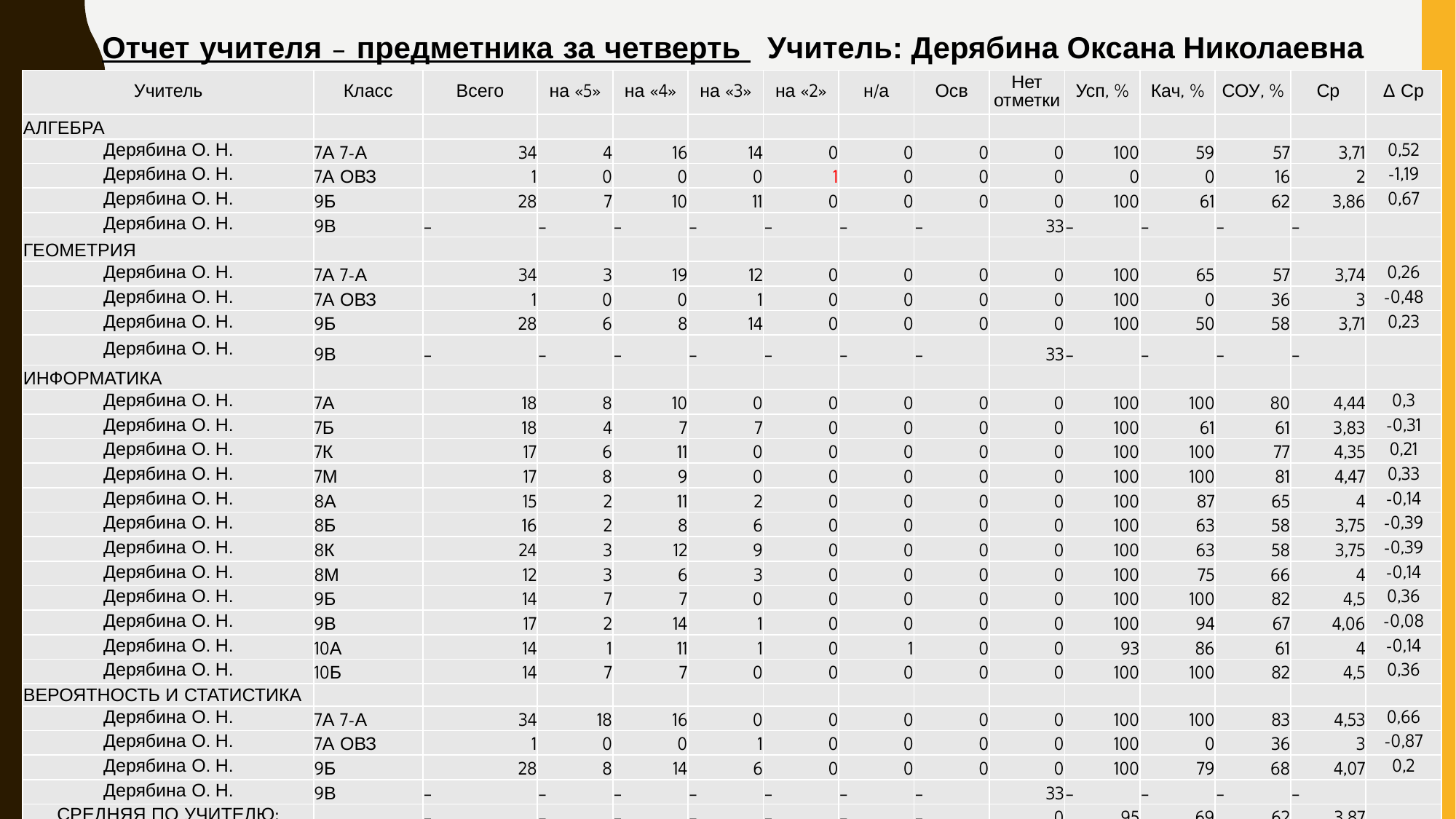

Отчет учителя – предметника за четверть   Учитель: Дерябина Оксана Николаевна
| Учитель | Класс | Всего | на «5» | на «4» | на «3» | на «2» | н/а | Осв | Нет отметки | Усп, % | Кач, % | СОУ, % | Ср | Δ Ср |
| --- | --- | --- | --- | --- | --- | --- | --- | --- | --- | --- | --- | --- | --- | --- |
| АЛГЕБРА |  |  |  |  |  |  |  |  |  |  |  |  |  |  |
| Дерябина О. Н. | 7А 7-А | 34 | 4 | 16 | 14 | 0 | 0 | 0 | 0 | 100 | 59 | 57 | 3,71 | 0,52 |
| Дерябина О. Н. | 7А ОВЗ | 1 | 0 | 0 | 0 | 1 | 0 | 0 | 0 | 0 | 0 | 16 | 2 | -1,19 |
| Дерябина О. Н. | 9Б | 28 | 7 | 10 | 11 | 0 | 0 | 0 | 0 | 100 | 61 | 62 | 3,86 | 0,67 |
| Дерябина О. Н. | 9В | – | – | – | – | – | – | – | 33 | – | – | – | – |  |
| ГЕОМЕТРИЯ |  |  |  |  |  |  |  |  |  |  |  |  |  |  |
| Дерябина О. Н. | 7А 7-А | 34 | 3 | 19 | 12 | 0 | 0 | 0 | 0 | 100 | 65 | 57 | 3,74 | 0,26 |
| Дерябина О. Н. | 7А ОВЗ | 1 | 0 | 0 | 1 | 0 | 0 | 0 | 0 | 100 | 0 | 36 | 3 | -0,48 |
| Дерябина О. Н. | 9Б | 28 | 6 | 8 | 14 | 0 | 0 | 0 | 0 | 100 | 50 | 58 | 3,71 | 0,23 |
| Дерябина О. Н. | 9В | – | – | – | – | – | – | – | 33 | – | – | – | – |  |
| ИНФОРМАТИКА |  |  |  |  |  |  |  |  |  |  |  |  |  |  |
| Дерябина О. Н. | 7А | 18 | 8 | 10 | 0 | 0 | 0 | 0 | 0 | 100 | 100 | 80 | 4,44 | 0,3 |
| Дерябина О. Н. | 7Б | 18 | 4 | 7 | 7 | 0 | 0 | 0 | 0 | 100 | 61 | 61 | 3,83 | -0,31 |
| Дерябина О. Н. | 7К | 17 | 6 | 11 | 0 | 0 | 0 | 0 | 0 | 100 | 100 | 77 | 4,35 | 0,21 |
| Дерябина О. Н. | 7М | 17 | 8 | 9 | 0 | 0 | 0 | 0 | 0 | 100 | 100 | 81 | 4,47 | 0,33 |
| Дерябина О. Н. | 8А | 15 | 2 | 11 | 2 | 0 | 0 | 0 | 0 | 100 | 87 | 65 | 4 | -0,14 |
| Дерябина О. Н. | 8Б | 16 | 2 | 8 | 6 | 0 | 0 | 0 | 0 | 100 | 63 | 58 | 3,75 | -0,39 |
| Дерябина О. Н. | 8К | 24 | 3 | 12 | 9 | 0 | 0 | 0 | 0 | 100 | 63 | 58 | 3,75 | -0,39 |
| Дерябина О. Н. | 8М | 12 | 3 | 6 | 3 | 0 | 0 | 0 | 0 | 100 | 75 | 66 | 4 | -0,14 |
| Дерябина О. Н. | 9Б | 14 | 7 | 7 | 0 | 0 | 0 | 0 | 0 | 100 | 100 | 82 | 4,5 | 0,36 |
| Дерябина О. Н. | 9В | 17 | 2 | 14 | 1 | 0 | 0 | 0 | 0 | 100 | 94 | 67 | 4,06 | -0,08 |
| Дерябина О. Н. | 10А | 14 | 1 | 11 | 1 | 0 | 1 | 0 | 0 | 93 | 86 | 61 | 4 | -0,14 |
| Дерябина О. Н. | 10Б | 14 | 7 | 7 | 0 | 0 | 0 | 0 | 0 | 100 | 100 | 82 | 4,5 | 0,36 |
| ВЕРОЯТНОСТЬ И СТАТИСТИКА |  |  |  |  |  |  |  |  |  |  |  |  |  |  |
| Дерябина О. Н. | 7А 7-А | 34 | 18 | 16 | 0 | 0 | 0 | 0 | 0 | 100 | 100 | 83 | 4,53 | 0,66 |
| Дерябина О. Н. | 7А ОВЗ | 1 | 0 | 0 | 1 | 0 | 0 | 0 | 0 | 100 | 0 | 36 | 3 | -0,87 |
| Дерябина О. Н. | 9Б | 28 | 8 | 14 | 6 | 0 | 0 | 0 | 0 | 100 | 79 | 68 | 4,07 | 0,2 |
| Дерябина О. Н. | 9В | – | – | – | – | – | – | – | 33 | – | – | – | – |  |
| СРЕДНЯЯ ПО УЧИТЕЛЮ: |  | – | – | – | – | – | – | – | 0 | 95 | 69 | 62 | 3,87 |  |